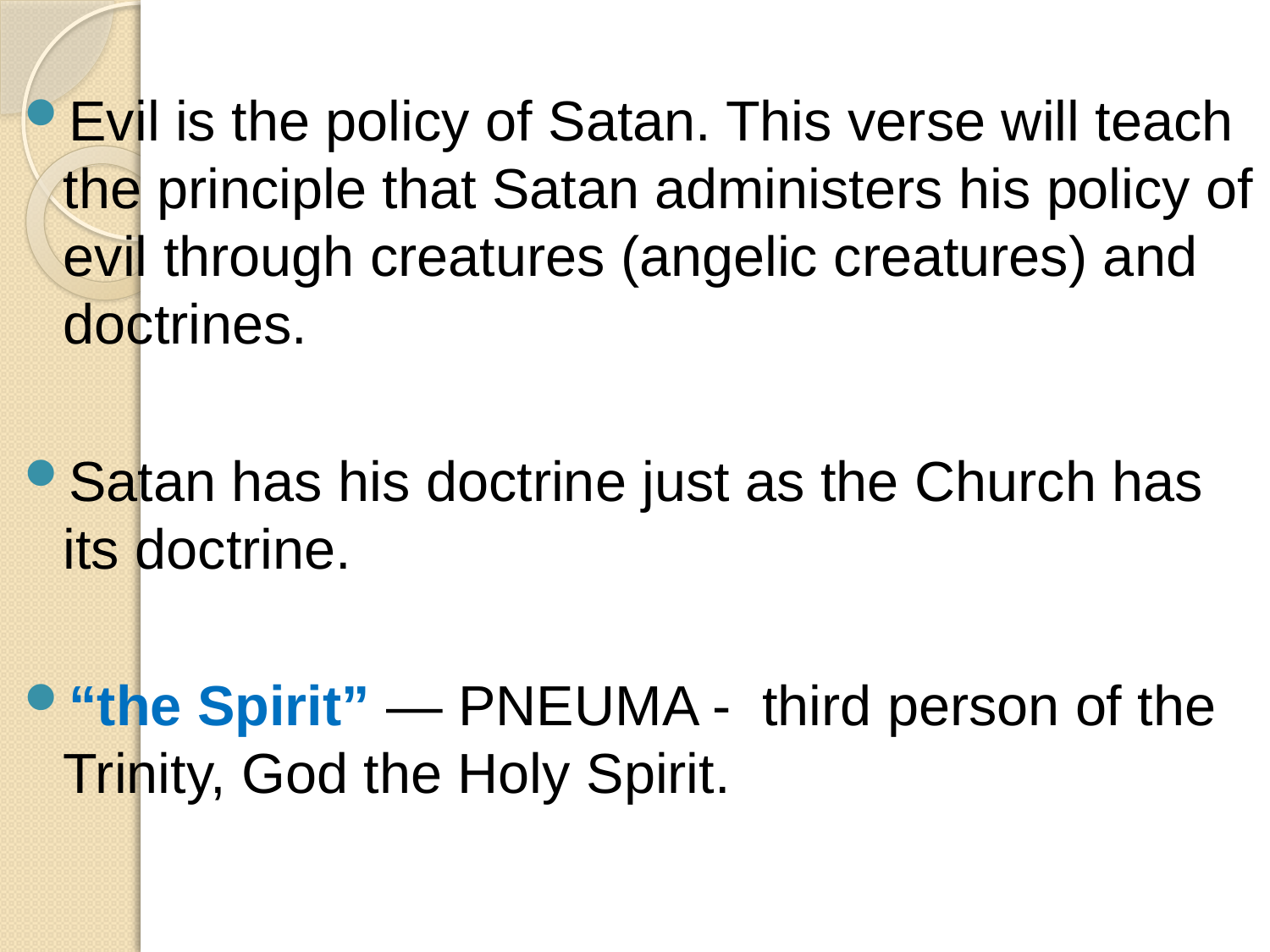

Evil is the policy of Satan. This verse will teach the principle that Satan administers his policy of evil through creatures (angelic creatures) and doctrines.

Satan has his doctrine just as the Church has its doctrine.

“the Spirit” — PNEUMA -  third person of the Trinity, God the Holy Spirit.